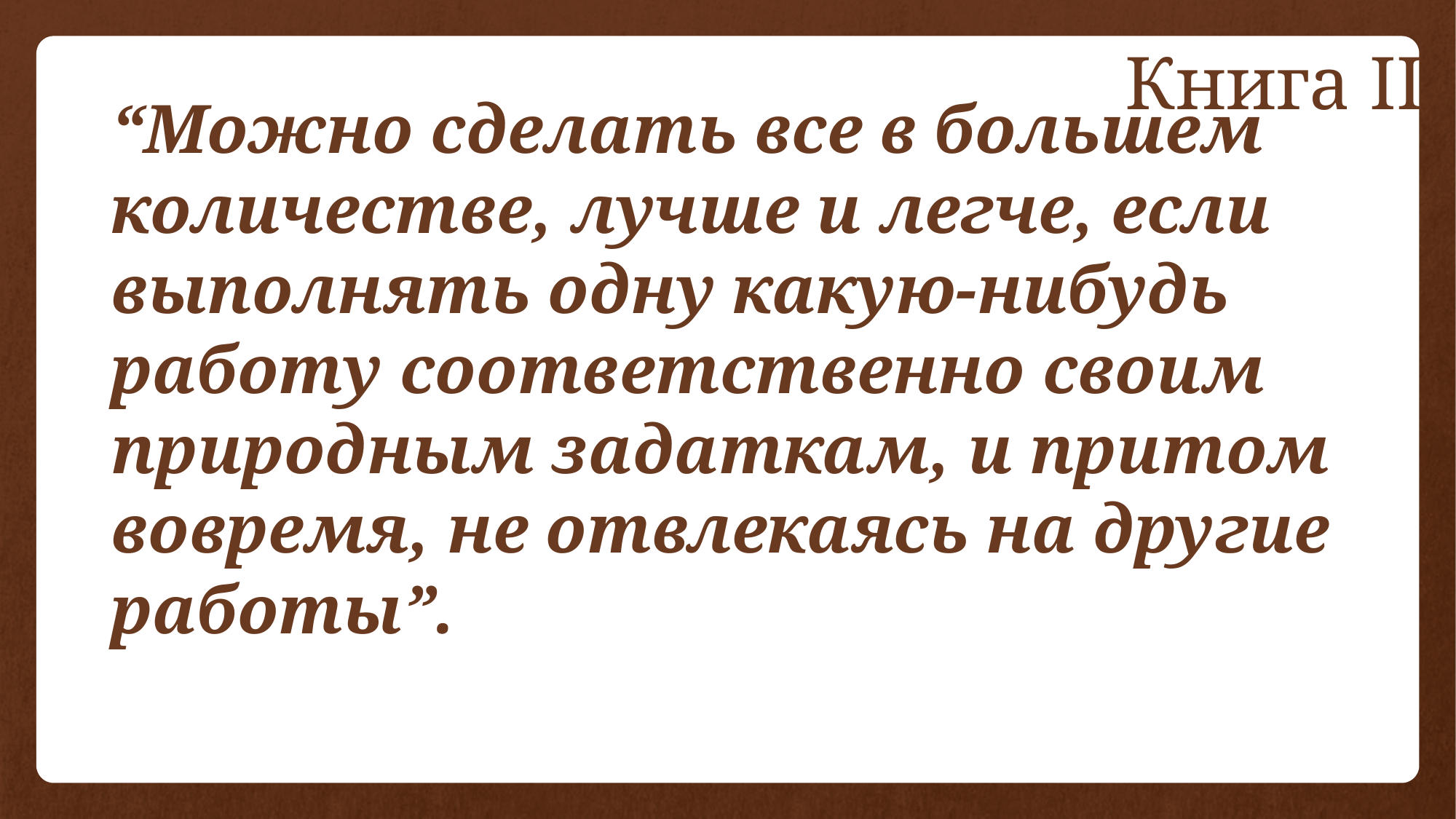

Книга II
# “Можно сделать все в большем количестве, лучше и легче, если выполнять одну какую-нибудь работу соответственно своим природным задаткам, и притом вовремя, не отвлекаясь на другие работы”.